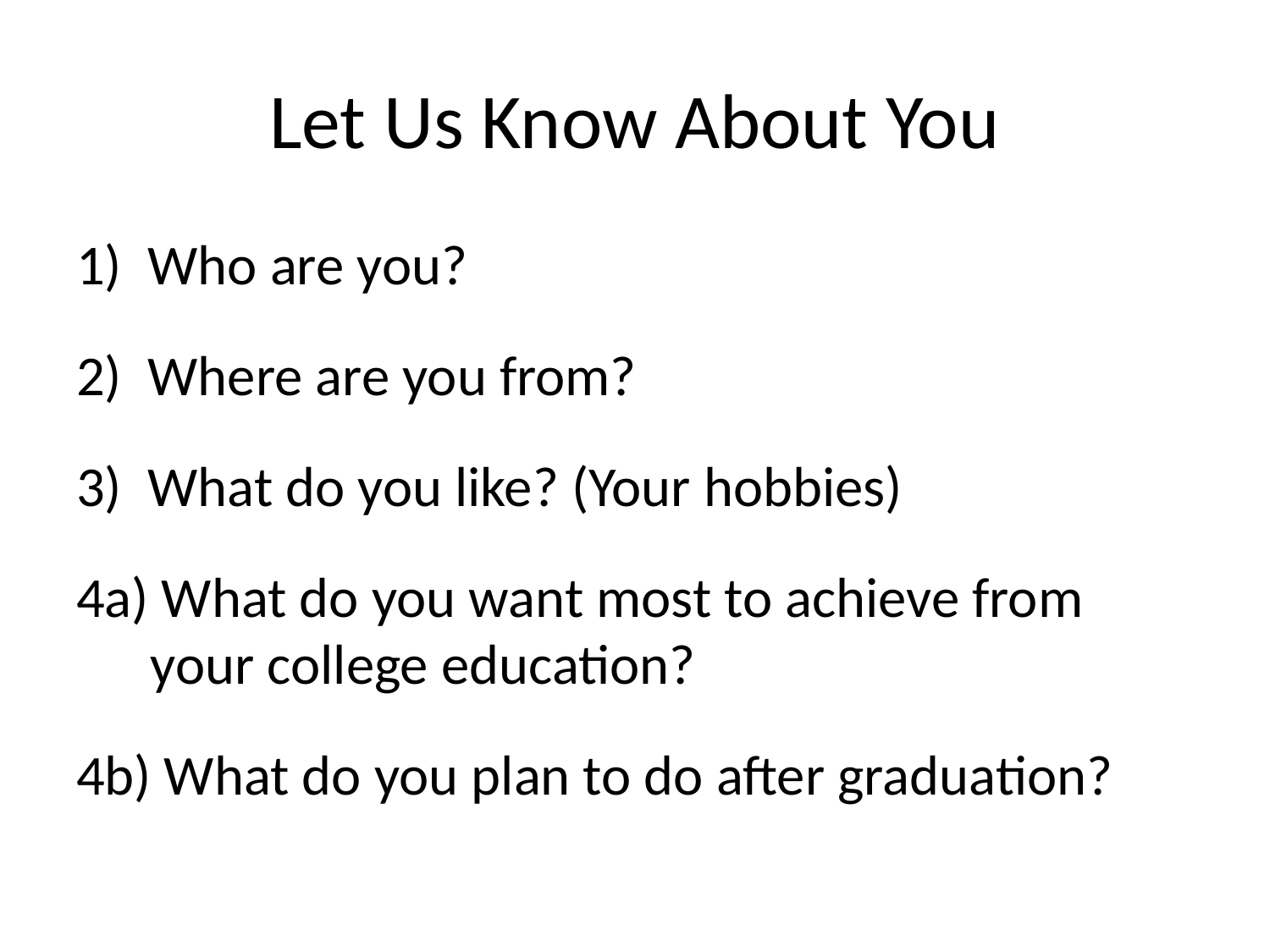

# Let Us Know About You
Who are you?
Where are you from?
What do you like? (Your hobbies)
4a) What do you want most to achieve from your college education?
4b) What do you plan to do after graduation?